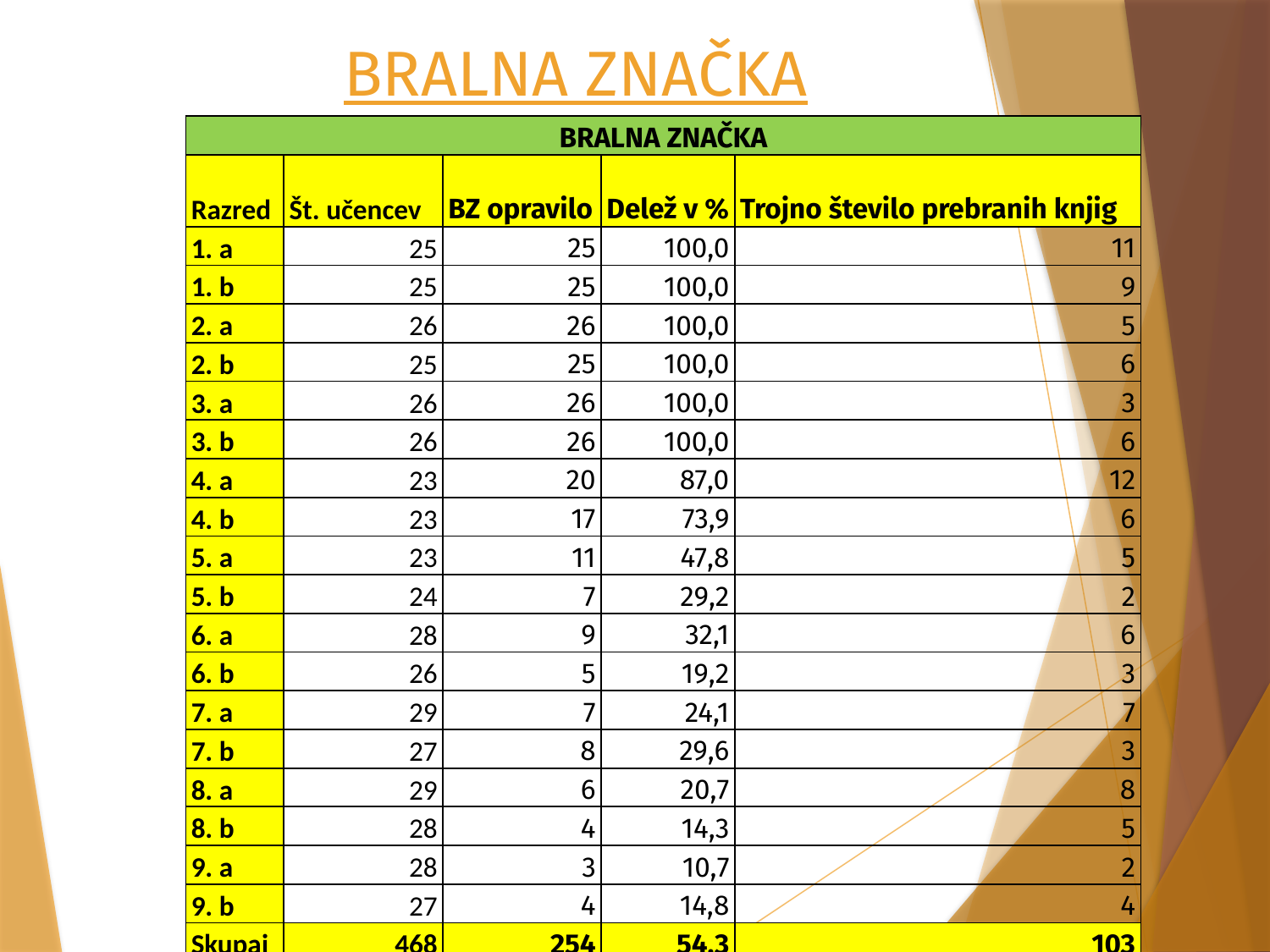

# BRALNA ZNAČKA
| BRALNA ZNAČKA |  |  |  |  |
| --- | --- | --- | --- | --- |
| Razred | Št. učencev | BZ opravilo | Delež v % | Trojno število prebranih knjig |
| 1. a | 25 | 25 | 100,0 | 11 |
| 1. b | 25 | 25 | 100,0 | 9 |
| 2. a | 26 | 26 | 100,0 | 5 |
| 2. b | 25 | 25 | 100,0 | 6 |
| 3. a | 26 | 26 | 100,0 | 3 |
| 3. b | 26 | 26 | 100,0 | 6 |
| 4. a | 23 | 20 | 87,0 | 12 |
| 4. b | 23 | 17 | 73,9 | 6 |
| 5. a | 23 | 11 | 47,8 | 5 |
| 5. b | 24 | 7 | 29,2 | 2 |
| 6. a | 28 | 9 | 32,1 | 6 |
| 6. b | 26 | 5 | 19,2 | 3 |
| 7. a | 29 | 7 | 24,1 | 7 |
| 7. b | 27 | 8 | 29,6 | 3 |
| 8. a | 29 | 6 | 20,7 | 8 |
| 8. b | 28 | 4 | 14,3 | 5 |
| 9. a | 28 | 3 | 10,7 | 2 |
| 9. b | 27 | 4 | 14,8 | 4 |
| Skupaj | 468 | 254 | 54,3 | 103 |